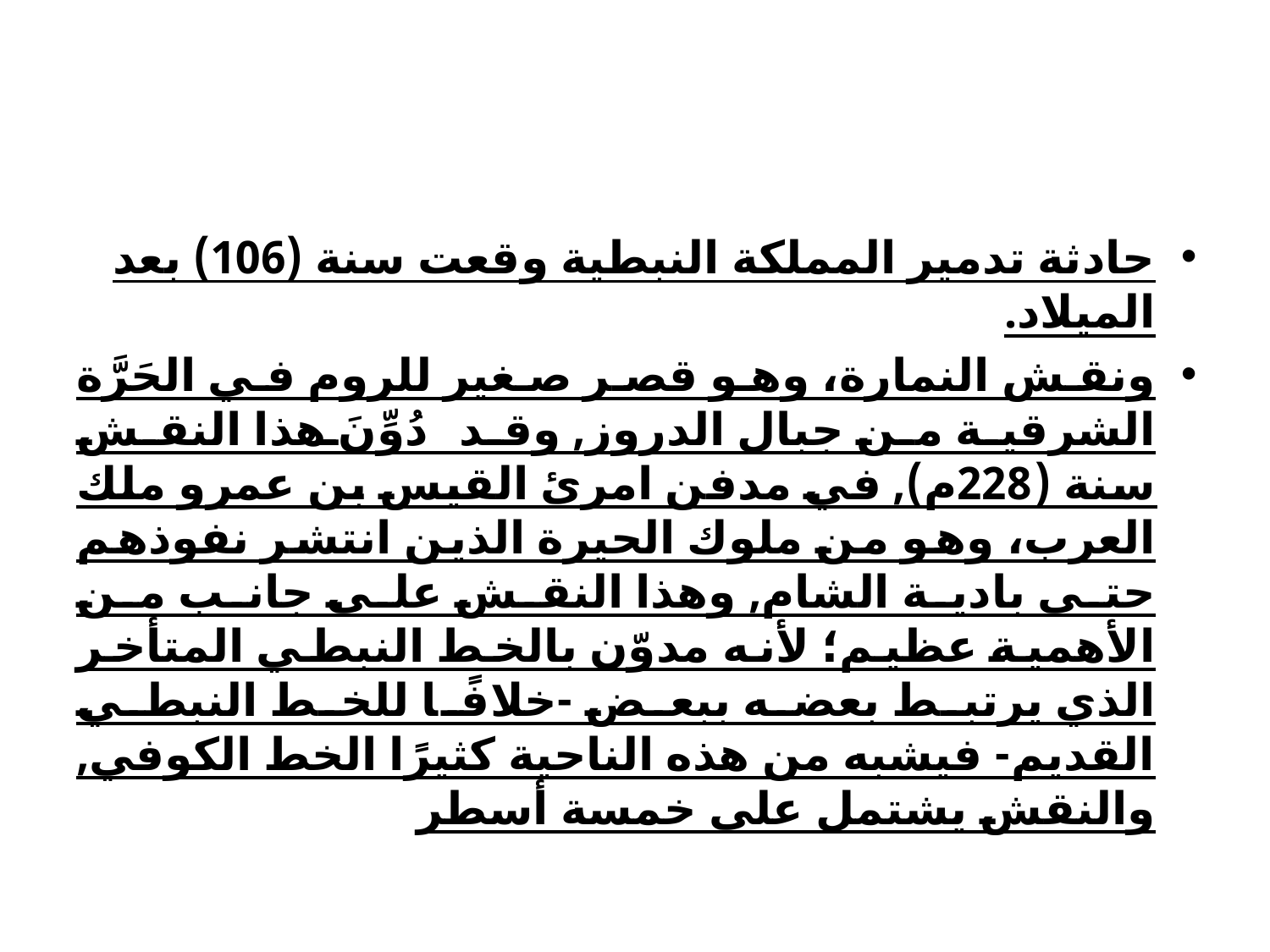

حادثة تدمير المملكة النبطية وقعت سنة (106) بعد الميلاد.
ونقش النمارة، وهو قصر صغير للروم في الحَرَّة الشرقية من جبال الدروز, وقد دُوِّنَ هذا النقش سنة (228م), في مدفن امرئ القيس بن عمرو ملك العرب، وهو من ملوك الحيرة الذين انتشر نفوذهم حتى بادية الشام, وهذا النقش على جانب من الأهمية عظيم؛ لأنه مدوّن بالخط النبطي المتأخر الذي يرتبط بعضه ببعض -خلافًا للخط النبطي القديم- فيشبه من هذه الناحية كثيرًا الخط الكوفي, والنقش يشتمل على خمسة أسطر